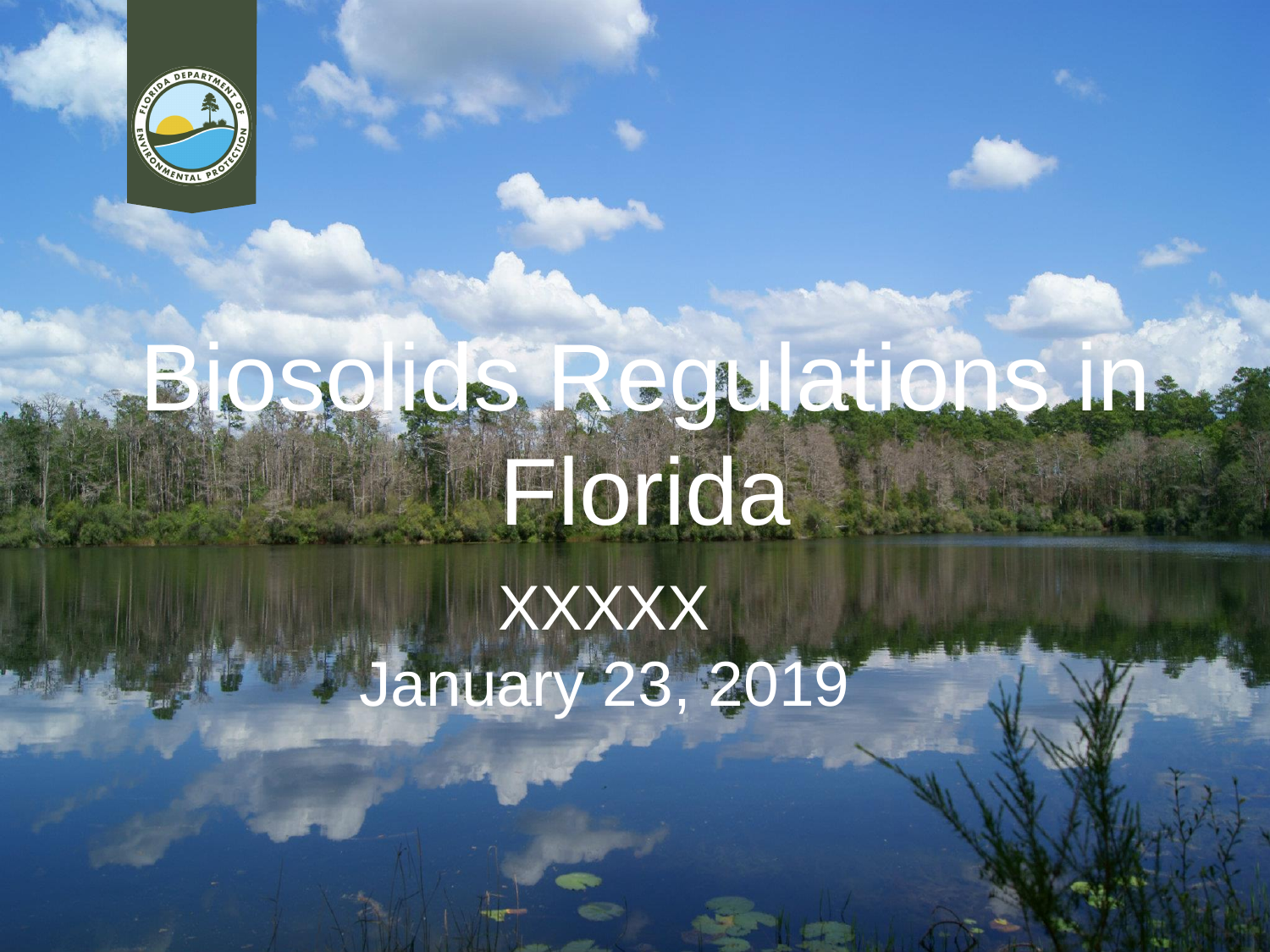

# Biosolids Regulations in Florida
XXXXX
January 23, 2019